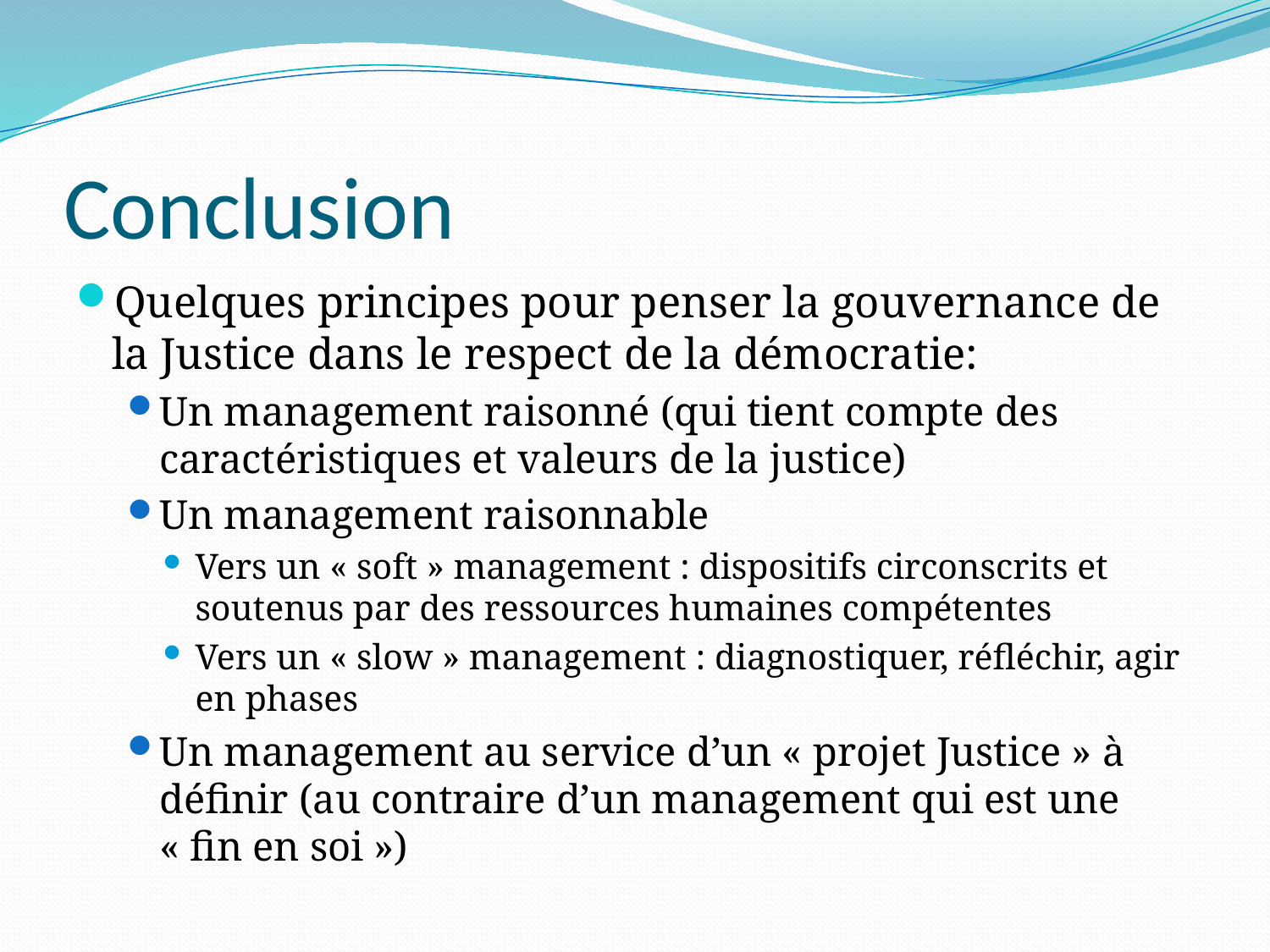

# Conclusion
Quelques principes pour penser la gouvernance de la Justice dans le respect de la démocratie:
Un management raisonné (qui tient compte des caractéristiques et valeurs de la justice)
Un management raisonnable
Vers un « soft » management : dispositifs circonscrits et soutenus par des ressources humaines compétentes
Vers un « slow » management : diagnostiquer, réfléchir, agir en phases
Un management au service d’un « projet Justice » à définir (au contraire d’un management qui est une « fin en soi »)